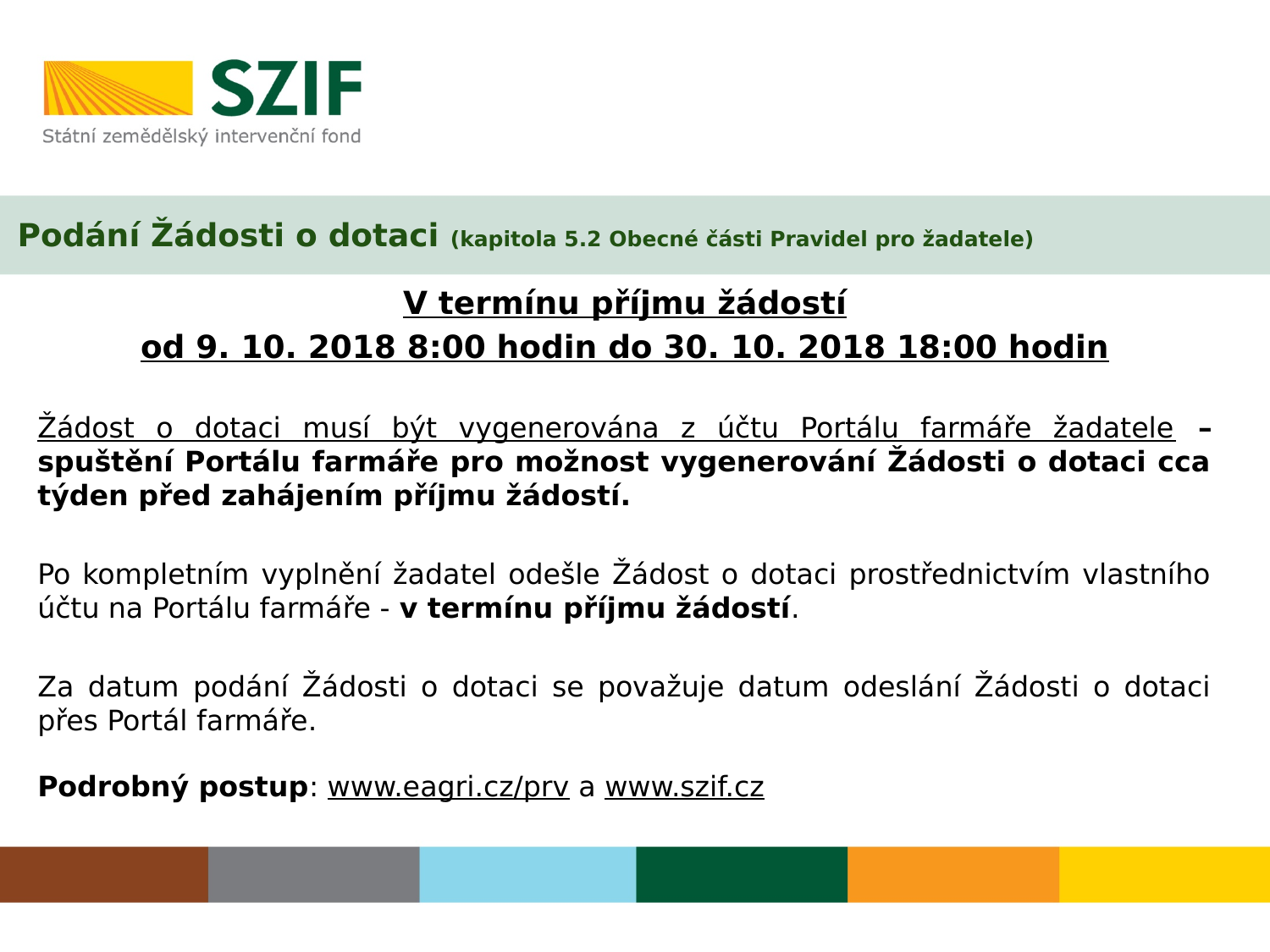

# Podání Žádosti o dotaci (kapitola 5.2 Obecné části Pravidel pro žadatele)
V termínu příjmu žádostí
od 9. 10. 2018 8:00 hodin do 30. 10. 2018 18:00 hodin

Žádost o dotaci musí být vygenerována z účtu Portálu farmáře žadatele – spuštění Portálu farmáře pro možnost vygenerování Žádosti o dotaci cca týden před zahájením příjmu žádostí.

Po kompletním vyplnění žadatel odešle Žádost o dotaci prostřednictvím vlastního účtu na Portálu farmáře - v termínu příjmu žádostí.

Za datum podání Žádosti o dotaci se považuje datum odeslání Žádosti o dotaci přes Portál farmáře.
Podrobný postup: www.eagri.cz/prv a www.szif.cz